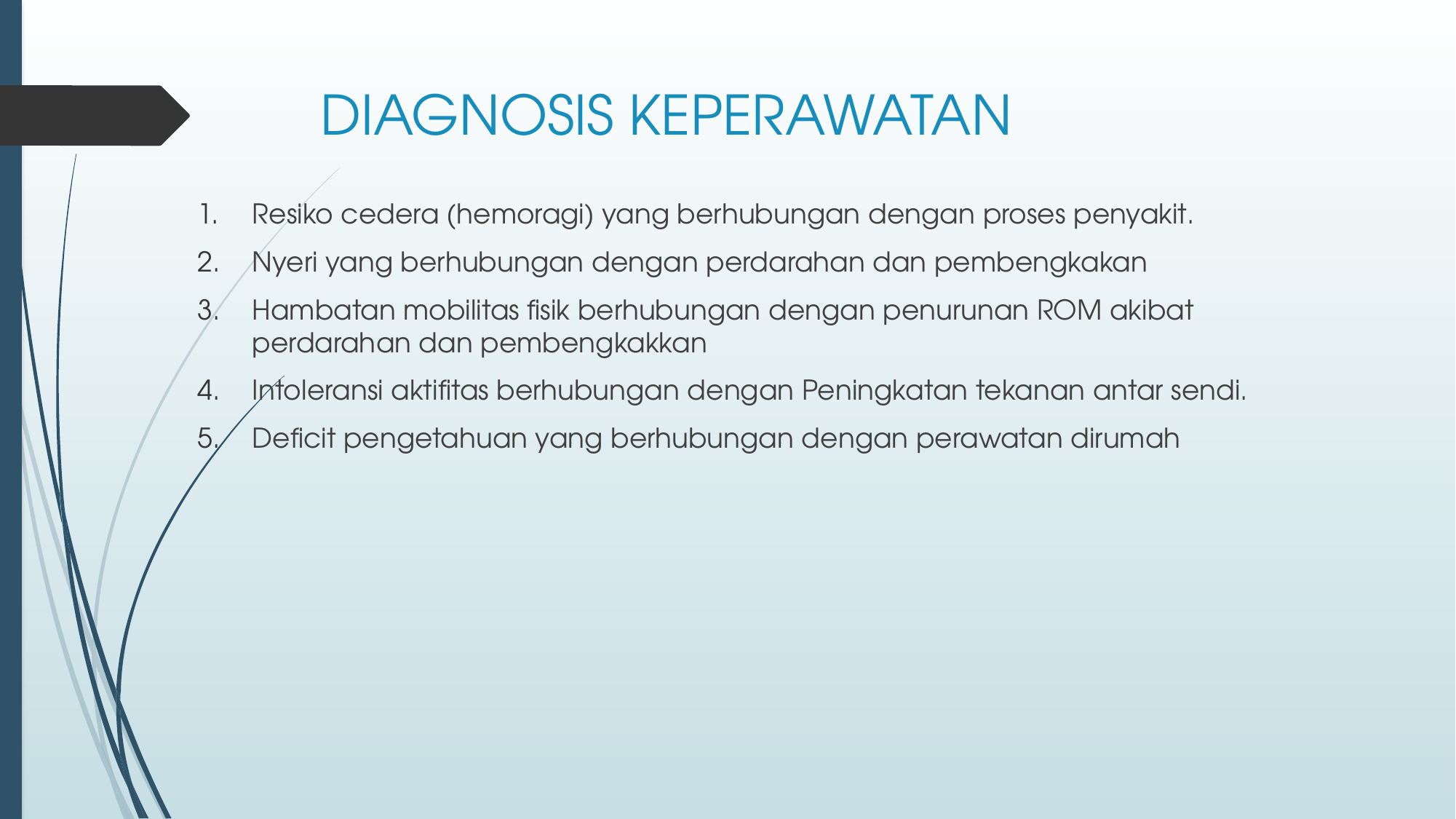

# DIAGNOSIS KEPERAWATAN
Resiko cedera (hemoragi) yang berhubungan dengan proses penyakit.
Nyeri yang berhubungan dengan perdarahan dan pembengkakan
Hambatan mobilitas fisik berhubungan dengan penurunan ROM akibat perdarahan dan pembengkakkan
Intoleransi aktifitas berhubungan dengan Peningkatan tekanan antar sendi.
Deficit pengetahuan yang berhubungan dengan perawatan dirumah